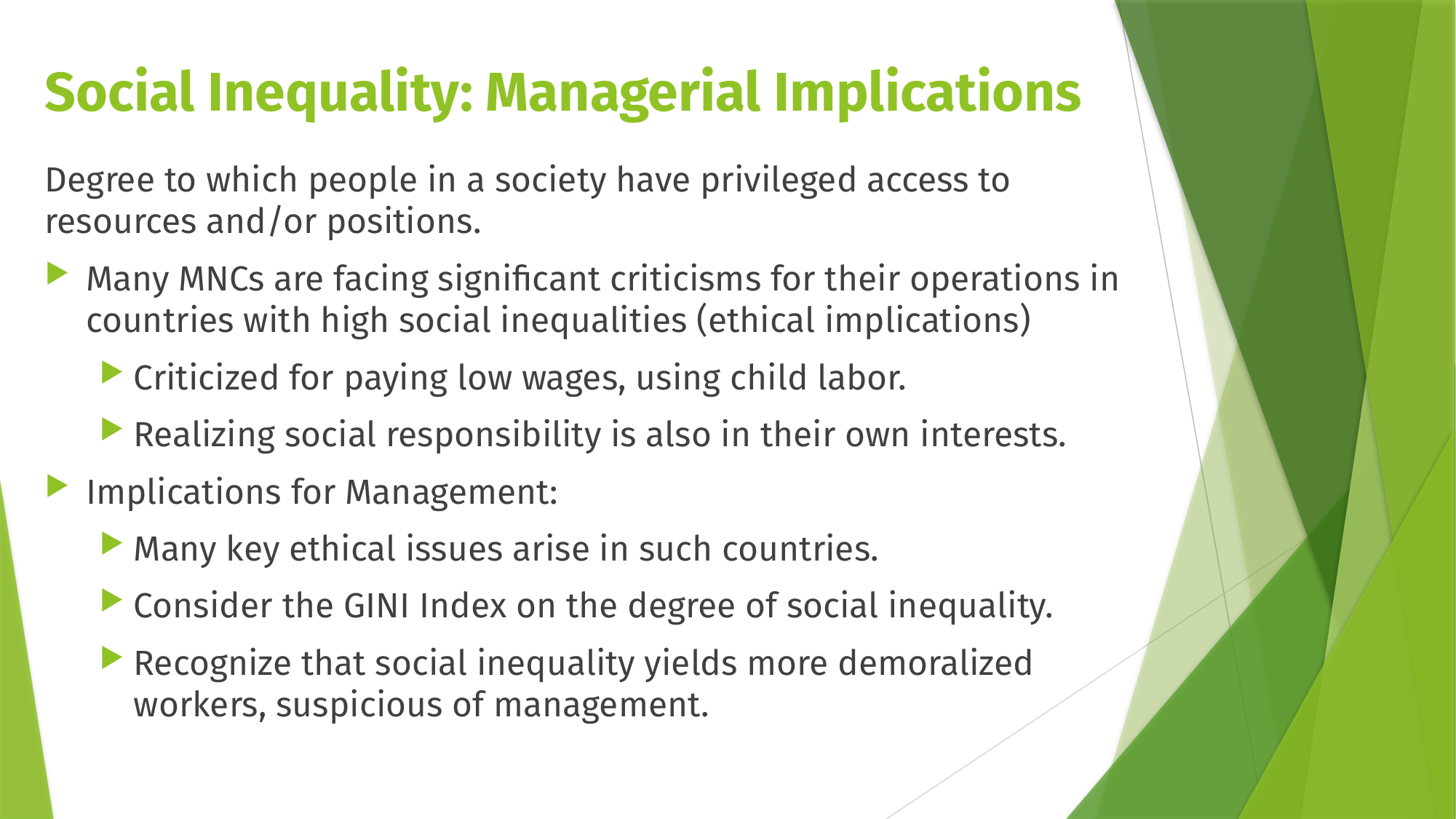

# Social Inequality: Managerial Implications
Degree to which people in a society have privileged access to resources and/or positions.
Many MNCs are facing significant criticisms for their operations in countries with high social inequalities (ethical implications)
Criticized for paying low wages, using child labor.
Realizing social responsibility is also in their own interests.
Implications for Management:
Many key ethical issues arise in such countries.
Consider the GINI Index on the degree of social inequality.
Recognize that social inequality yields more demoralized workers, suspicious of management.